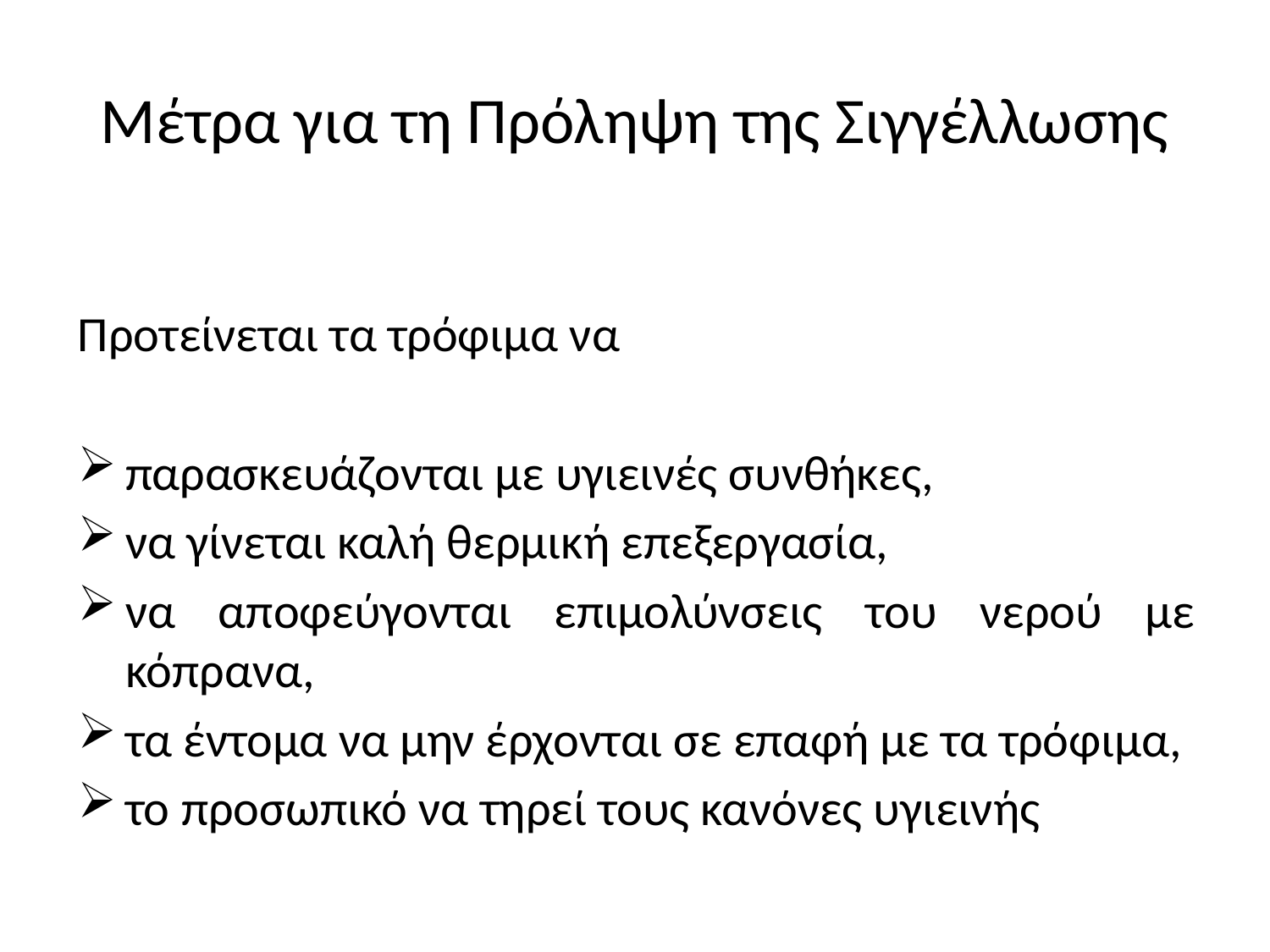

# Μέτρα για τη Πρόληψη της Σιγγέλλωσης
Προτείνεται τα τρόφιμα να

παρασκευάζονται με υγιεινές συνθήκες,
να γίνεται καλή θερμική επεξεργασία,
να αποφεύγονται επιμολύνσεις του νερού με κόπρανα,
τα έντομα να μην έρχονται σε επαφή με τα τρόφιμα,
το προσωπικό να τηρεί τους κανόνες υγιεινής